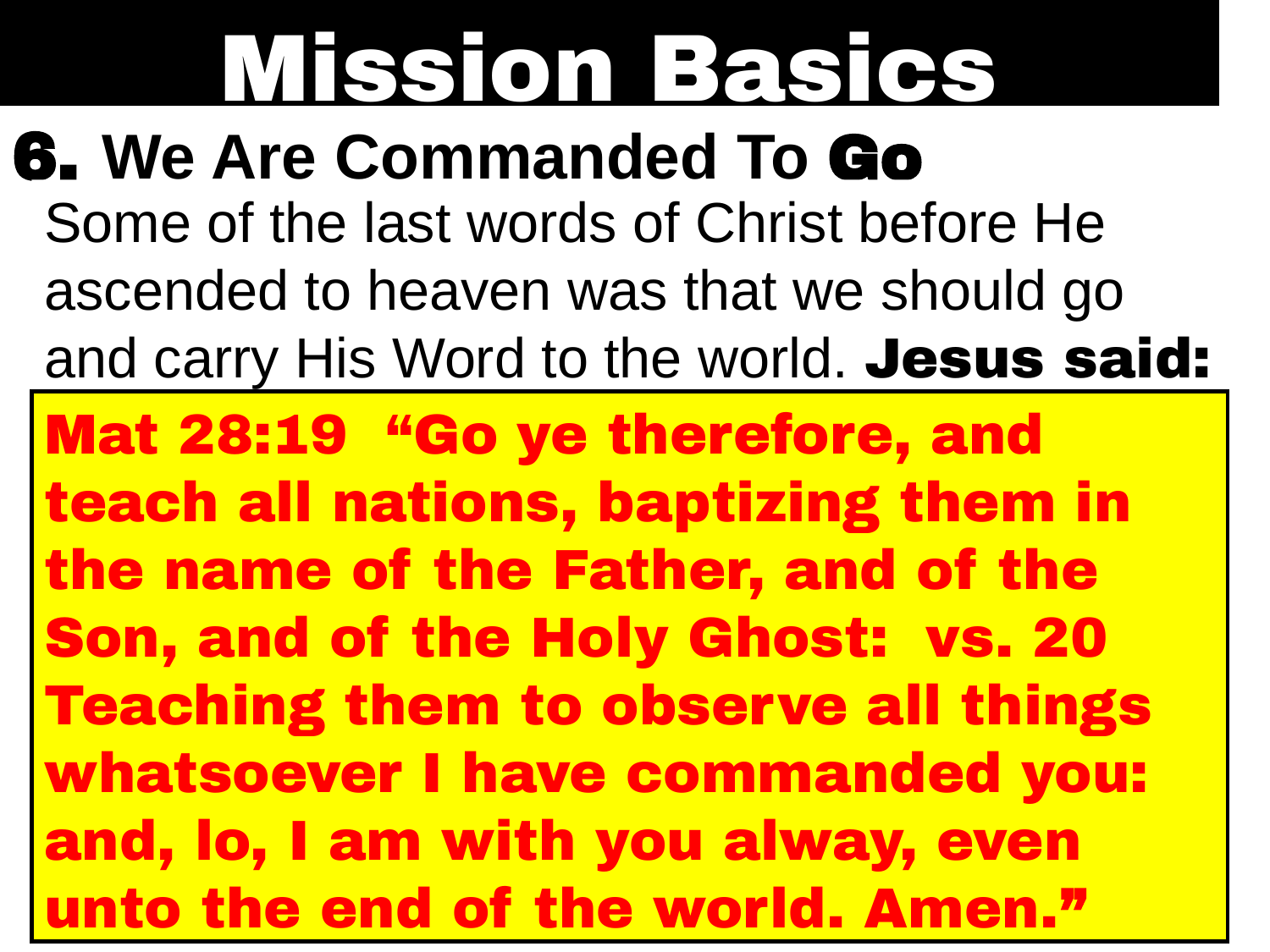

Mission Basics
6. We Are Commanded To Go

Some of the last words of Christ before He ascended to heaven was that we should go and carry His Word to the world. Jesus said:
Mat 28:19  “Go ye therefore, and teach all nations, baptizing them in the name of the Father, and of the Son, and of the Holy Ghost:  vs. 20  Teaching them to observe all things whatsoever I have commanded you: and, lo, I am with you alway, even unto the end of the world. Amen.”